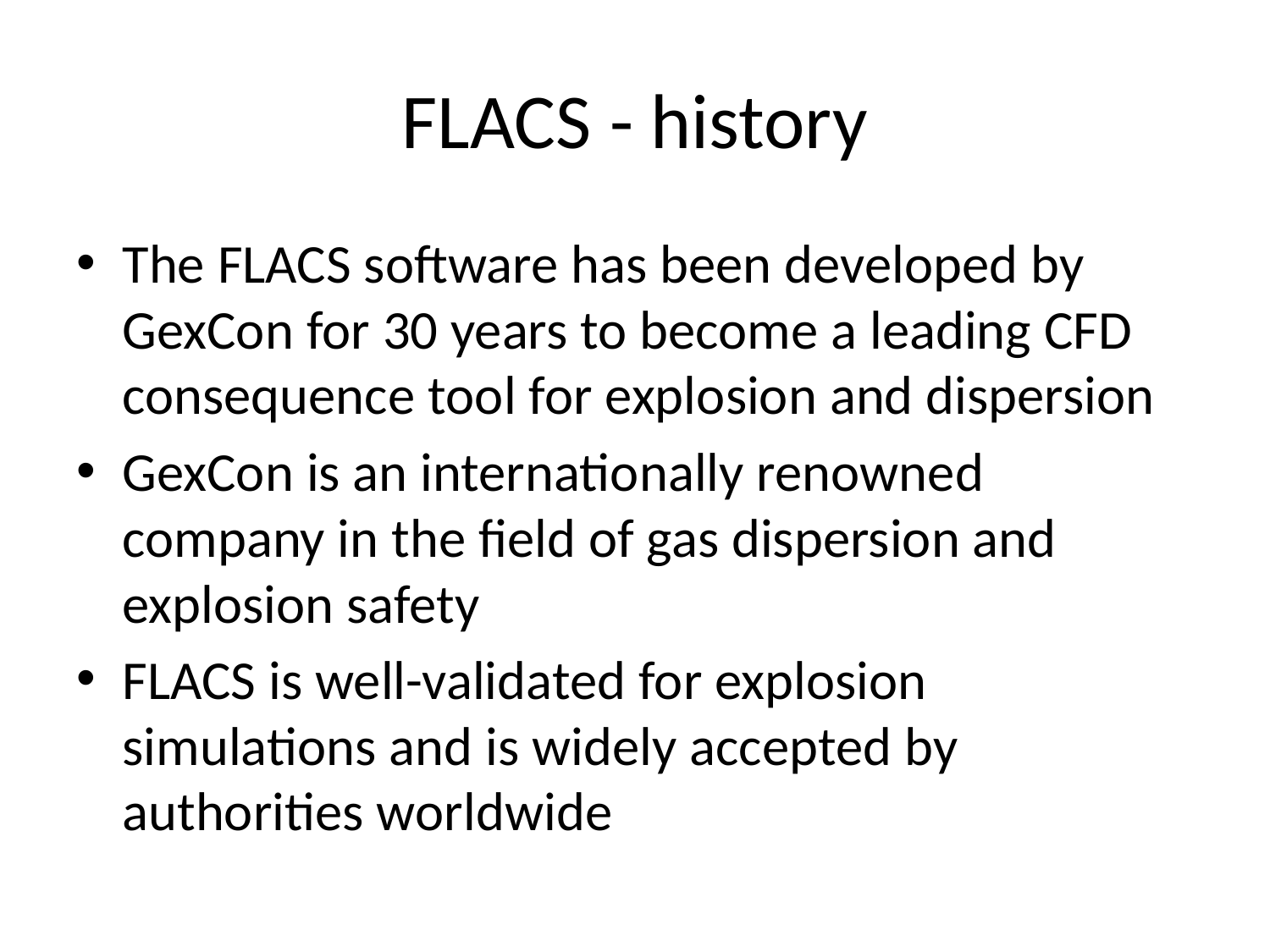

# FLACS - history
The FLACS software has been developed by GexCon for 30 years to become a leading CFD consequence tool for explosion and dispersion
GexCon is an internationally renowned company in the field of gas dispersion and explosion safety
FLACS is well-validated for explosion simulations and is widely accepted by authorities worldwide